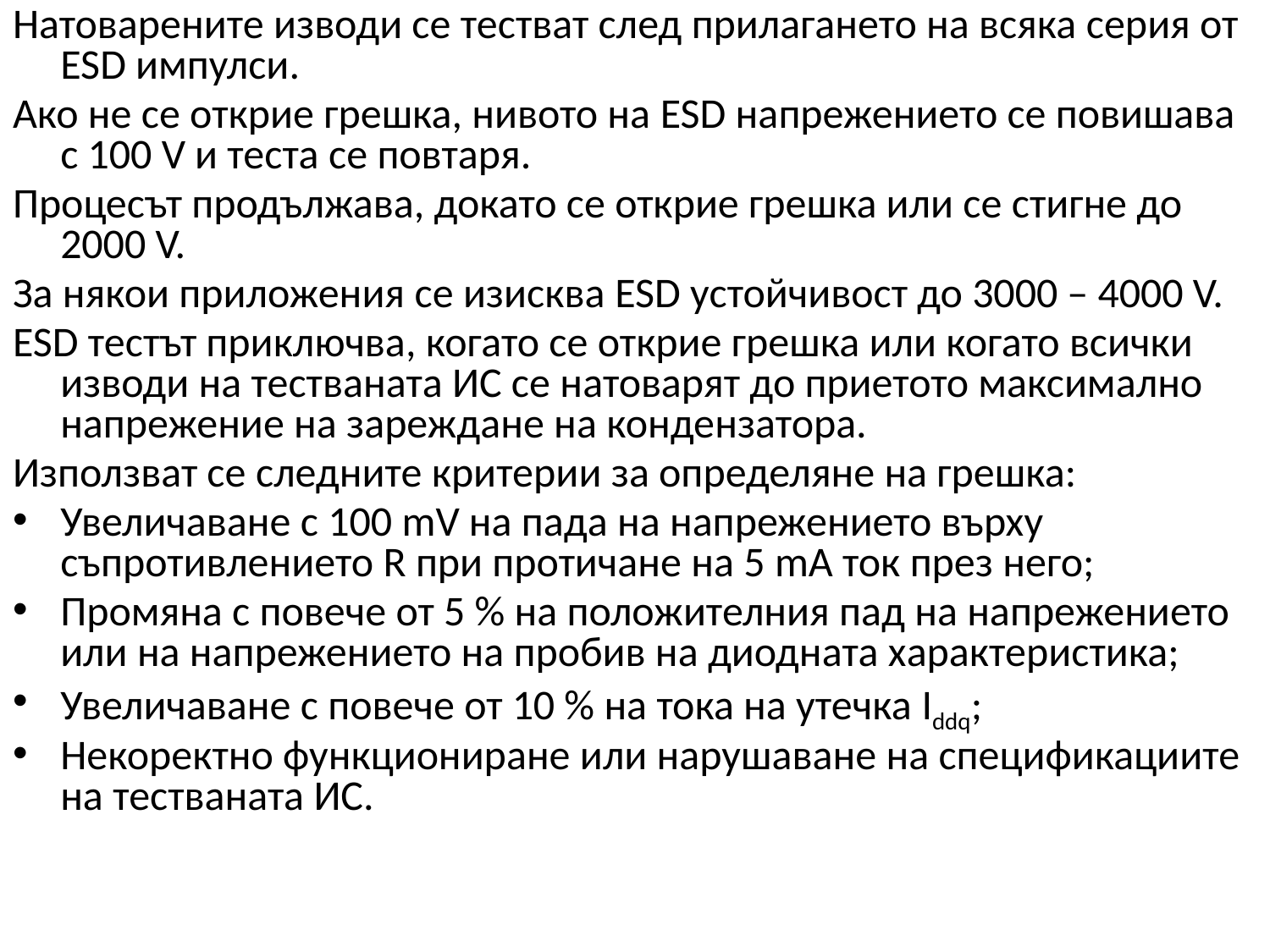

Натоварените изводи се тестват след прилагането на всяка серия от ESD импулси.
Ако не се открие грешка, нивото на ESD напрежението се повишава с 100 V и теста се повтаря.
Процесът продължава, докато се открие грешка или се стигне до 2000 V.
За някои приложения се изисква ESD устойчивост до 3000 – 4000 V.
ESD тестът приключва, когато се открие грешка или когато всички изводи на тестваната ИС се натоварят до приетото максимално напрежение на зареждане на кондензатора.
Използват се следните критерии за определяне на грешка:
Увеличаване с 100 mV на пада на напрежението върху съпротивлението R при протичане на 5 mA ток през него;
Промяна с повече от 5 % на положителния пад на напрежението или на напрежението на пробив на диодната характеристика;
Увеличаване с повече от 10 % на тока на утечка Iddq;
Некоректно функциониране или нарушаване на спецификациите на тестваната ИС.